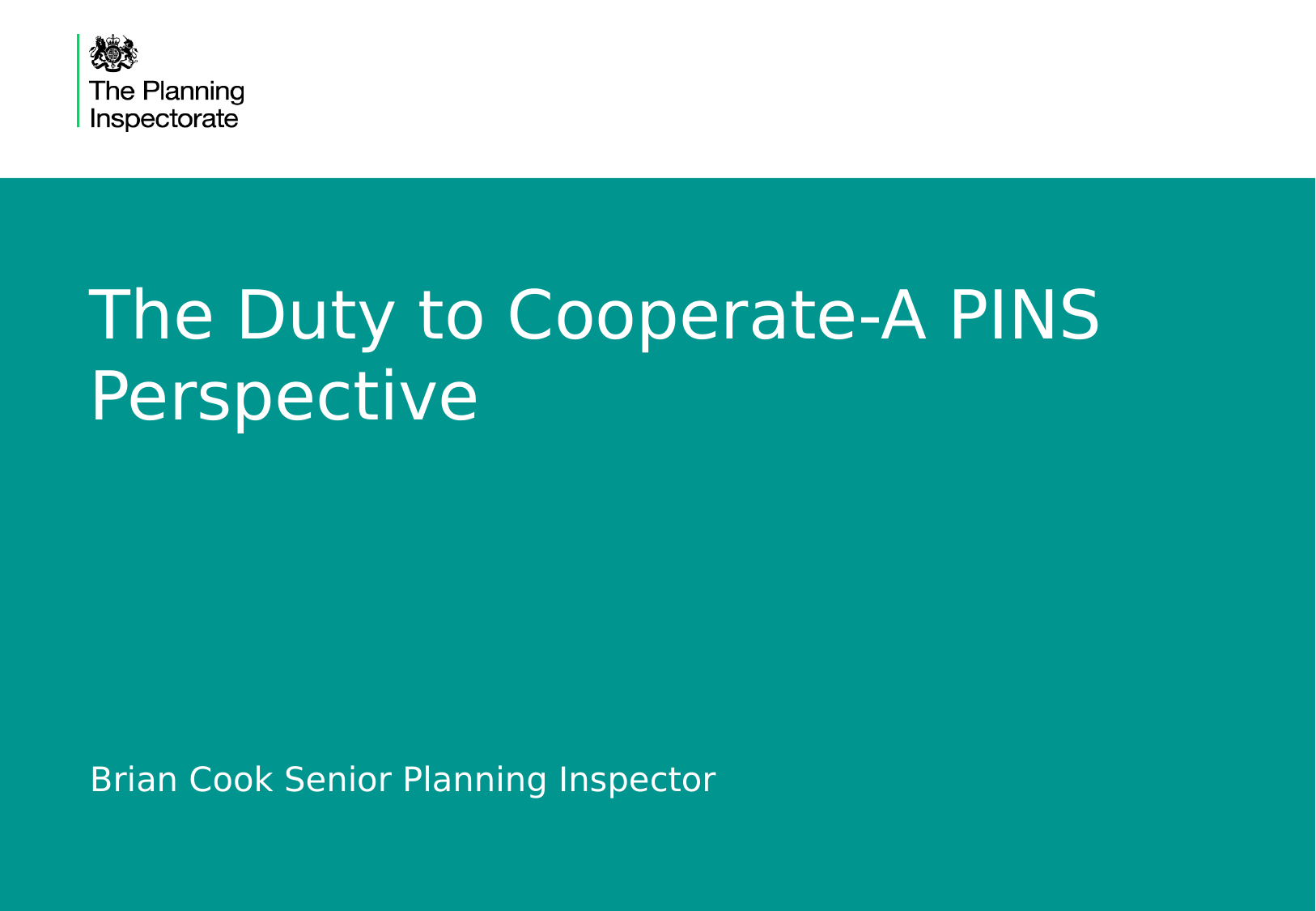

# The Duty to Cooperate-A PINS Perspective
Brian Cook Senior Planning Inspector